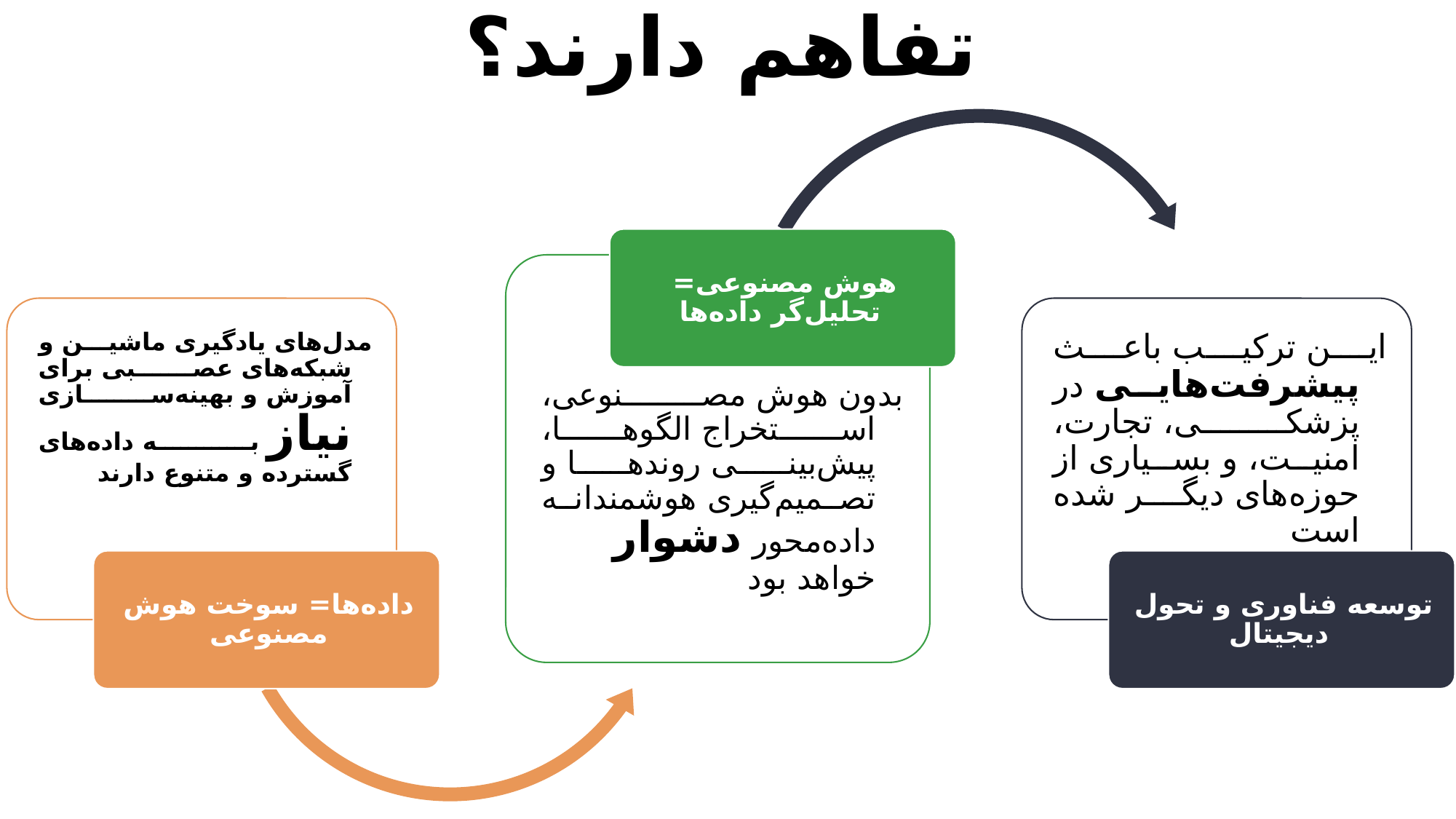

تفاهم دارند؟
مدل‌های یادگیری ماشین و شبکه‌های عصبی برای آموزش و بهینه‌سازی نیاز به داده‌های گسترده و متنوع دارند
داده‌ها= سوخت هوش مصنوعی
بدون هوش مصنوعی، استخراج الگوها، پیش‌بینی روندها و تصمیم‌گیری‌ هوشمندانه داده‌‌محور دشوار خواهد بود
هوش مصنوعی= تحلیل‌گر داده‌ها
این ترکیب باعث پیشرفت‌هایی در پزشکی، تجارت، امنیت، و بسیاری از حوزه‌های دیگر شده است
توسعه فناوری و تحول دیجیتال